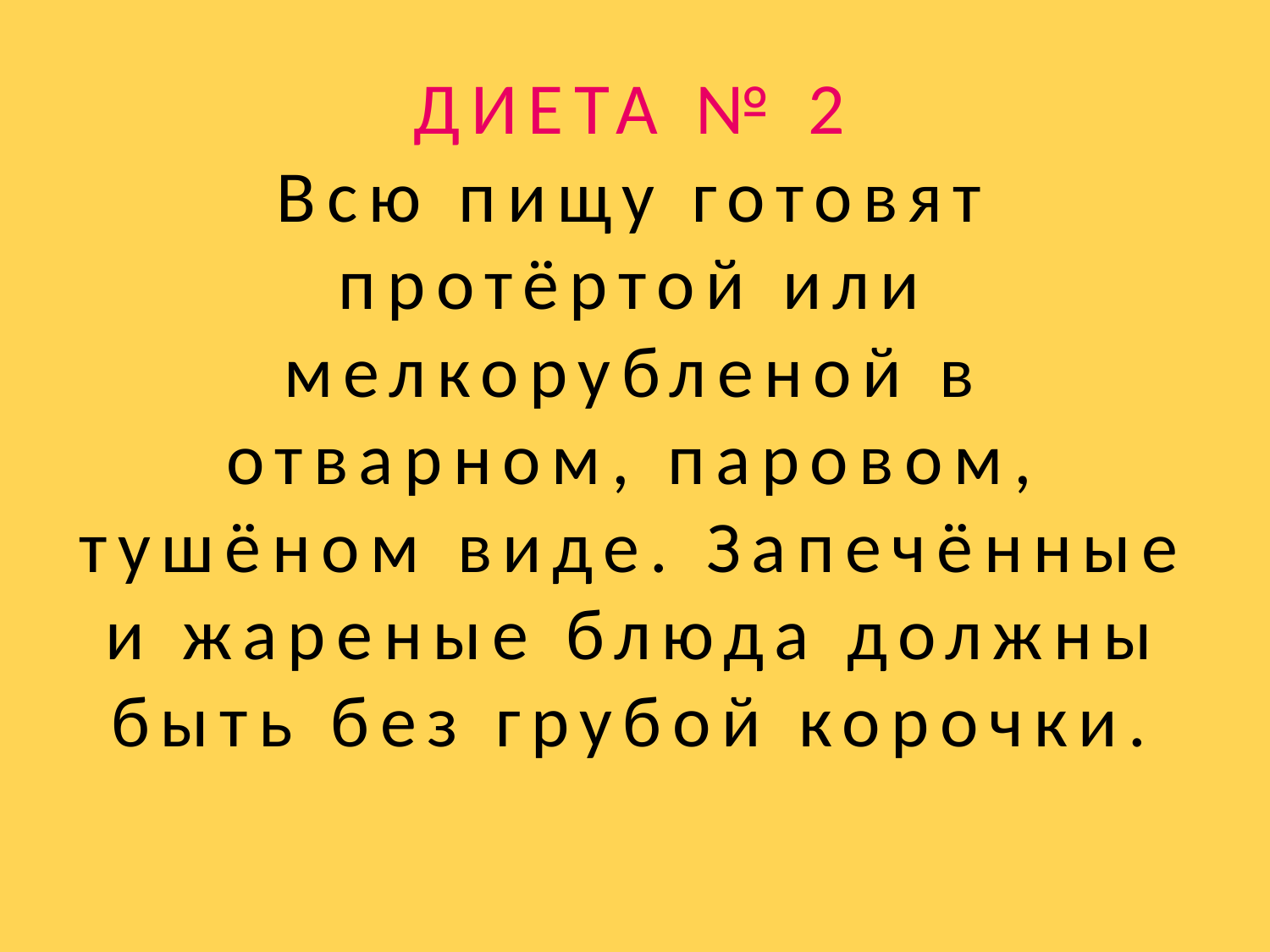

# ДИЕТА № 2 Всю пищу готовят протёртой или мелкорубленой в отварном, паровом, тушёном виде. Запечённые и жареные блюда должны быть без грубой корочки.